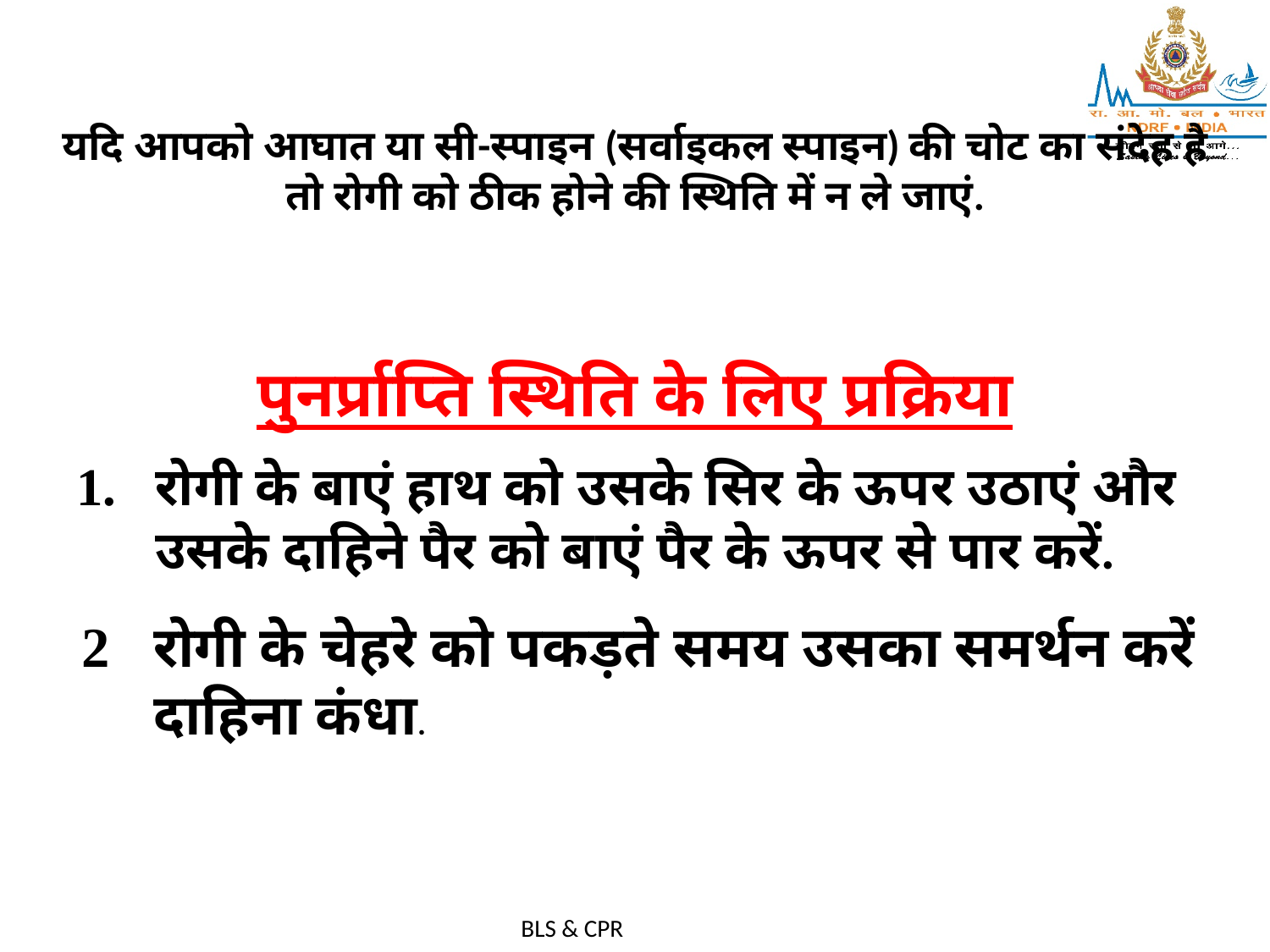

# यदि आपको आघात या सी-स्पाइन (सर्वाइकल स्पाइन) की चोट का संदेह है तो रोगी को ठीक होने की स्थिति में न ले जाएं.
पुनर्प्राप्ति स्थिति के लिए प्रक्रिया
रोगी के बाएं हाथ को उसके सिर के ऊपर उठाएं और उसके दाहिने पैर को बाएं पैर के ऊपर से पार करें.

रोगी के चेहरे को पकड़ते समय उसका समर्थन करें दाहिना कंधा.

BLS & CPR